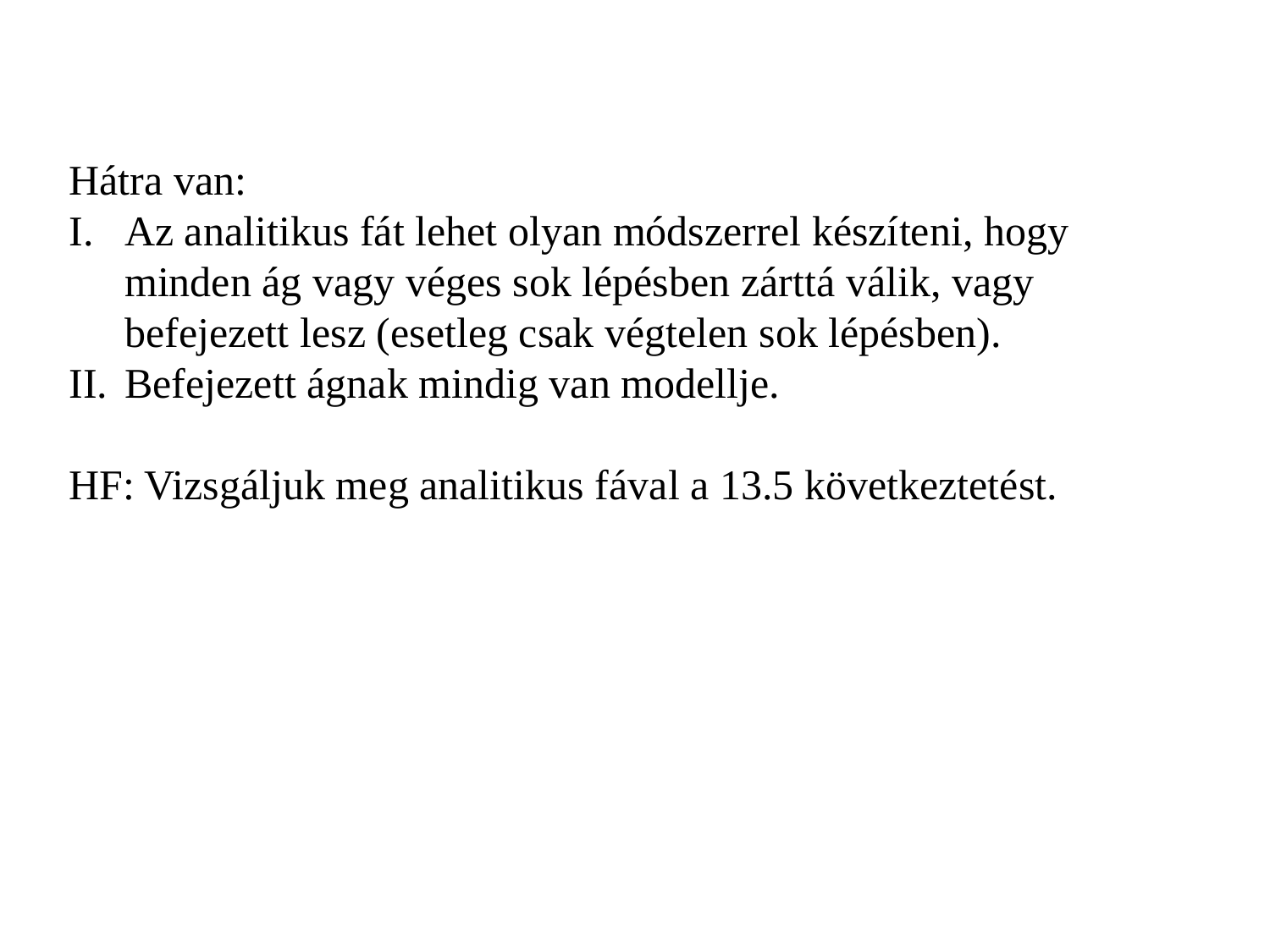

Hátra van:
Az analitikus fát lehet olyan módszerrel készíteni, hogy minden ág vagy véges sok lépésben zárttá válik, vagy befejezett lesz (esetleg csak végtelen sok lépésben).
Befejezett ágnak mindig van modellje.

HF: Vizsgáljuk meg analitikus fával a 13.5 következtetést.